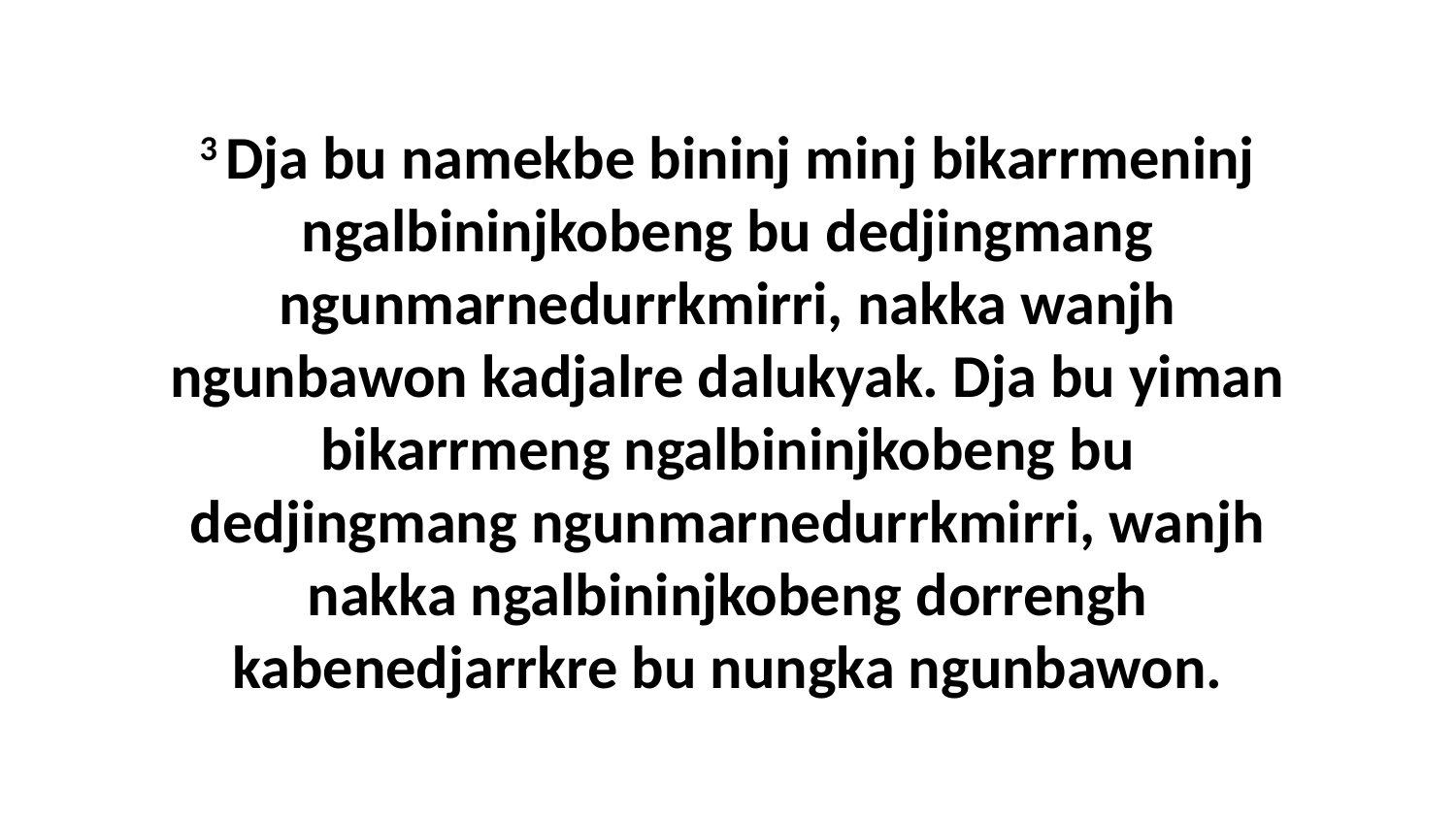

3 Dja bu namekbe bininj minj bikarrmeninj ngalbininjkobeng bu dedjingmang ngunmarnedurrkmirri, nakka wanjh ngunbawon kadjalre dalukyak. Dja bu yiman bikarrmeng ngalbininjkobeng bu dedjingmang ngunmarnedurrkmirri, wanjh nakka ngalbininjkobeng dorrengh kabenedjarrkre bu nungka ngunbawon.